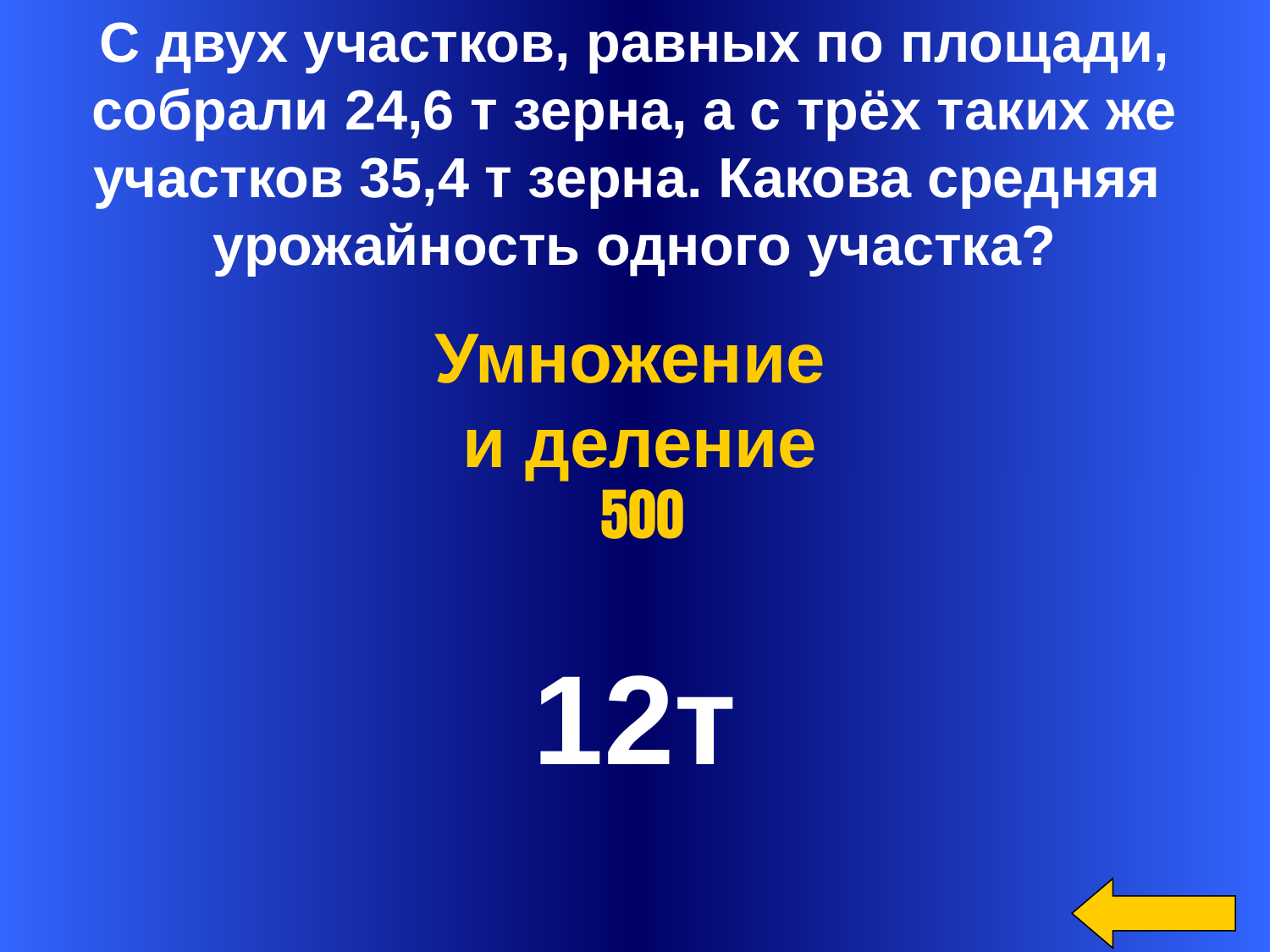

С двух участков, равных по площади,
 собрали 24,6 т зерна, а с трёх таких же
участков 35,4 т зерна. Какова средняя
урожайность одного участка?
Умножение
и деление
 500
12т